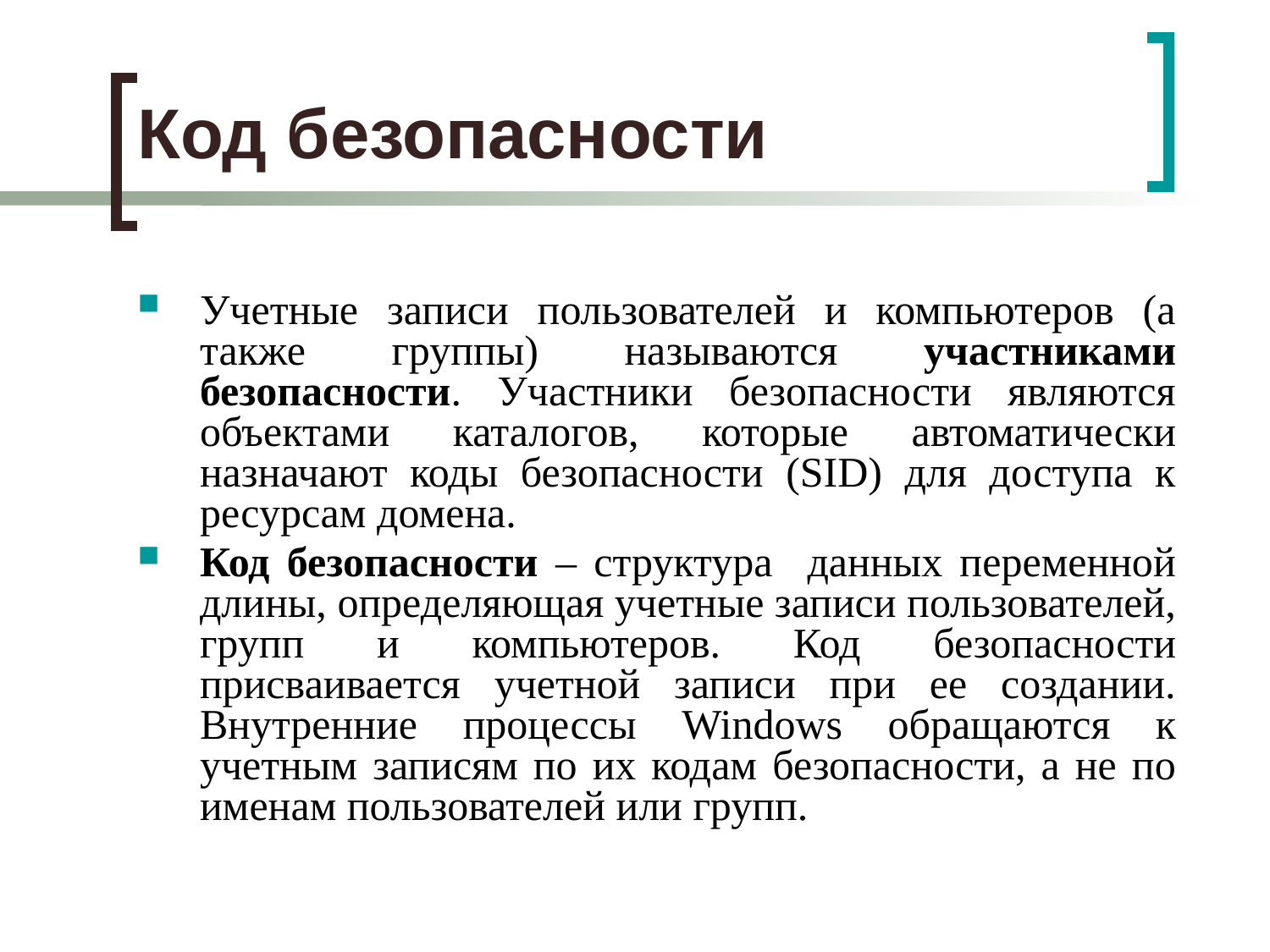

# Код безопасности
Учетные записи пользователей и компьютеров (а также группы) называются участниками безопасности. Участники безопасности являются объектами каталогов, которые автоматически назначают коды безопасности (SID) для доступа к ресурсам домена.
Код безопасности – структура  данных переменной длины, определяющая учетные записи пользователей, групп и компьютеров. Код безопасности присваивается учетной записи при ее создании. Внутренние процессы Windows обращаются к учетным записям по их кодам безопасности, а не по именам пользователей или групп.